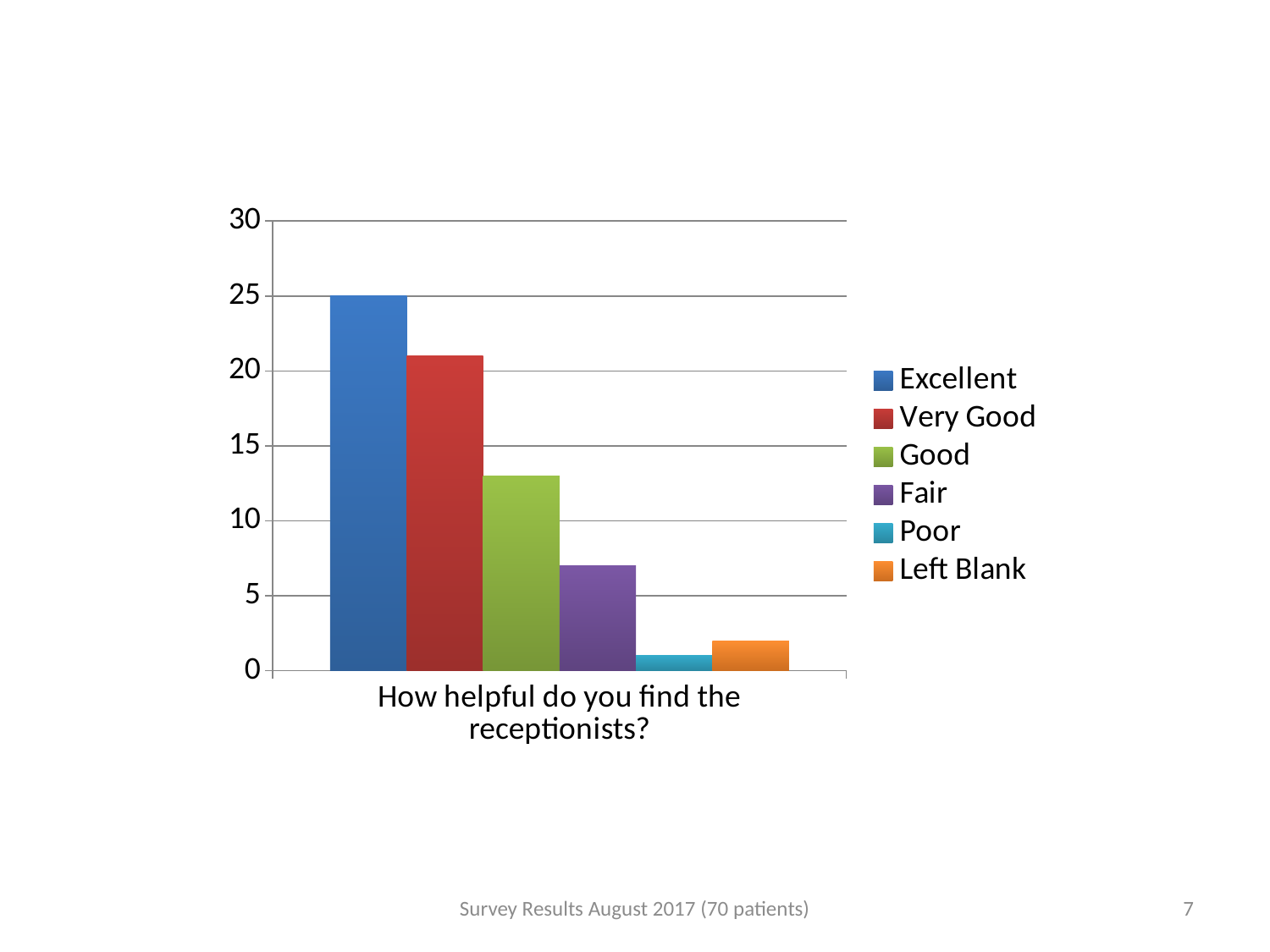

### Chart

| Category | Excellent | Very Good | Good | Fair | Poor | Left Blank |
|---|---|---|---|---|---|---|
| How helpful do you find the receptionists? | 25.0 | 21.0 | 13.0 | 7.0 | 1.0 | 2.0 |
Survey Results August 2017 (70 patients)
7